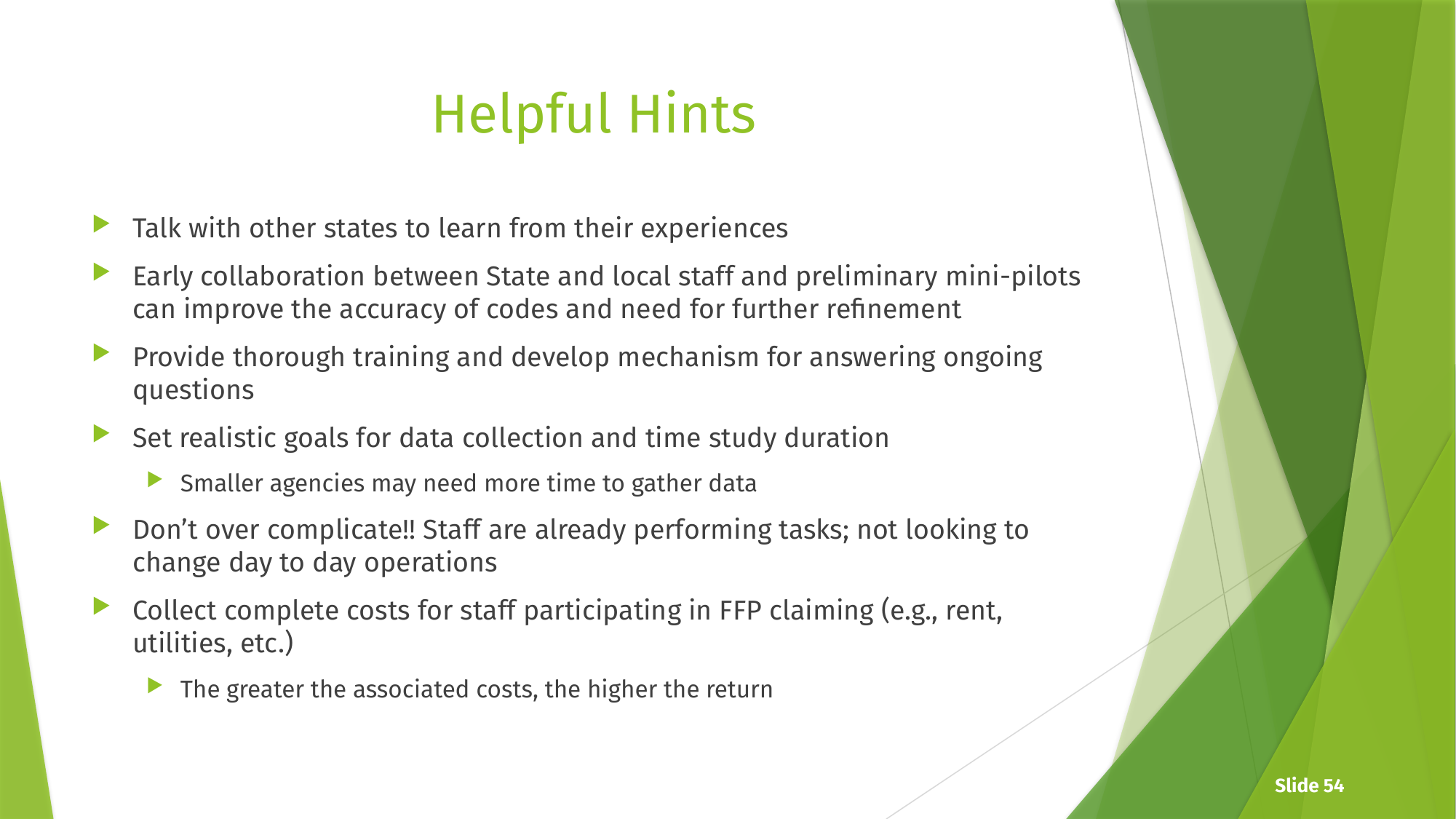

# Helpful Hints
Talk with other states to learn from their experiences
Early collaboration between State and local staff and preliminary mini-pilots can improve the accuracy of codes and need for further refinement
Provide thorough training and develop mechanism for answering ongoing questions
Set realistic goals for data collection and time study duration
Smaller agencies may need more time to gather data
Don’t over complicate!! Staff are already performing tasks; not looking to change day to day operations
Collect complete costs for staff participating in FFP claiming (e.g., rent, utilities, etc.)
The greater the associated costs, the higher the return

Slide 54